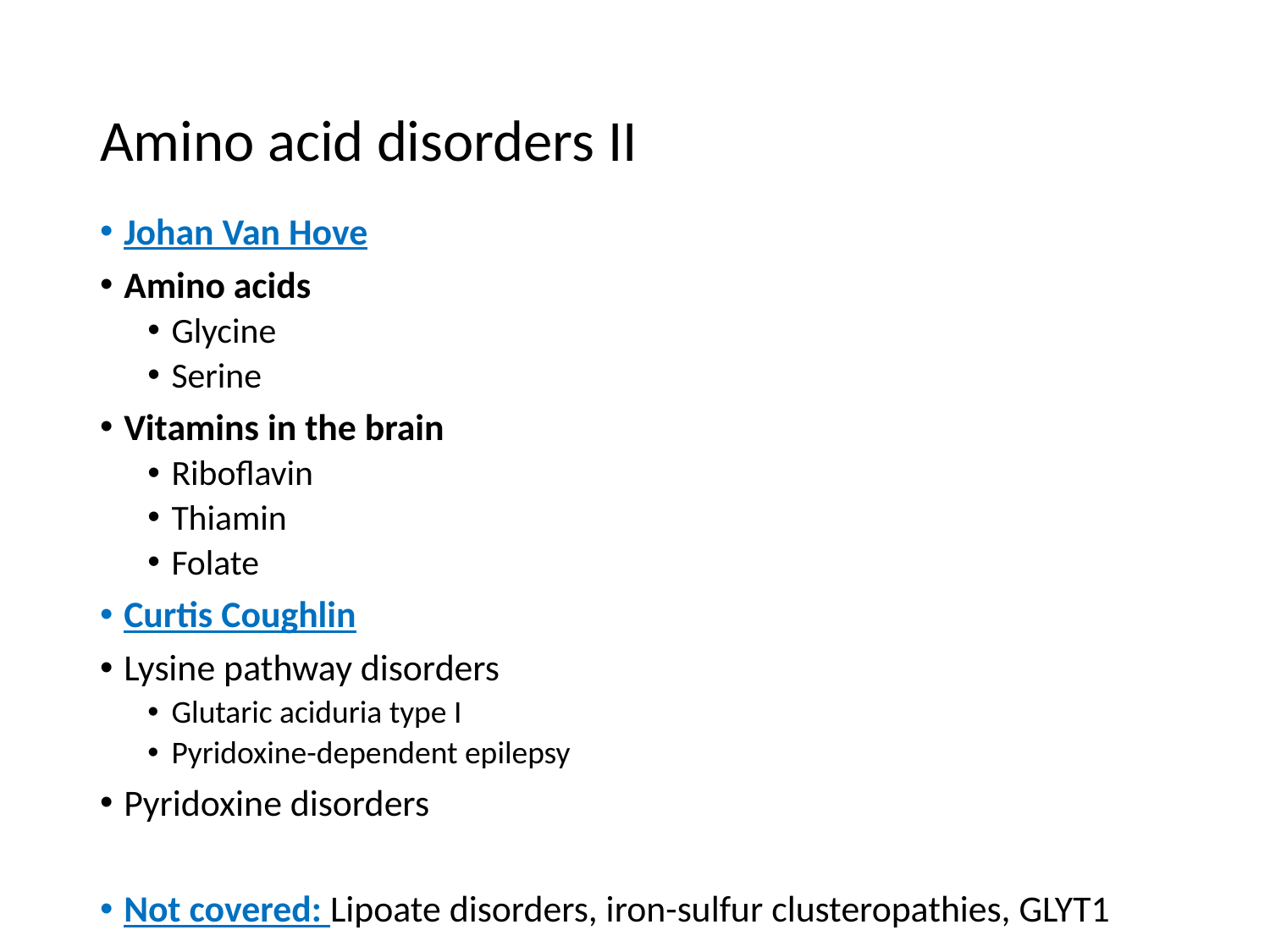

# Amino acid disorders II
Johan Van Hove
Amino acids
Glycine
Serine
Vitamins in the brain
Riboflavin
Thiamin
Folate
Curtis Coughlin
Lysine pathway disorders
Glutaric aciduria type I
Pyridoxine-dependent epilepsy
Pyridoxine disorders

Not covered: Lipoate disorders, iron-sulfur clusteropathies, GLYT1